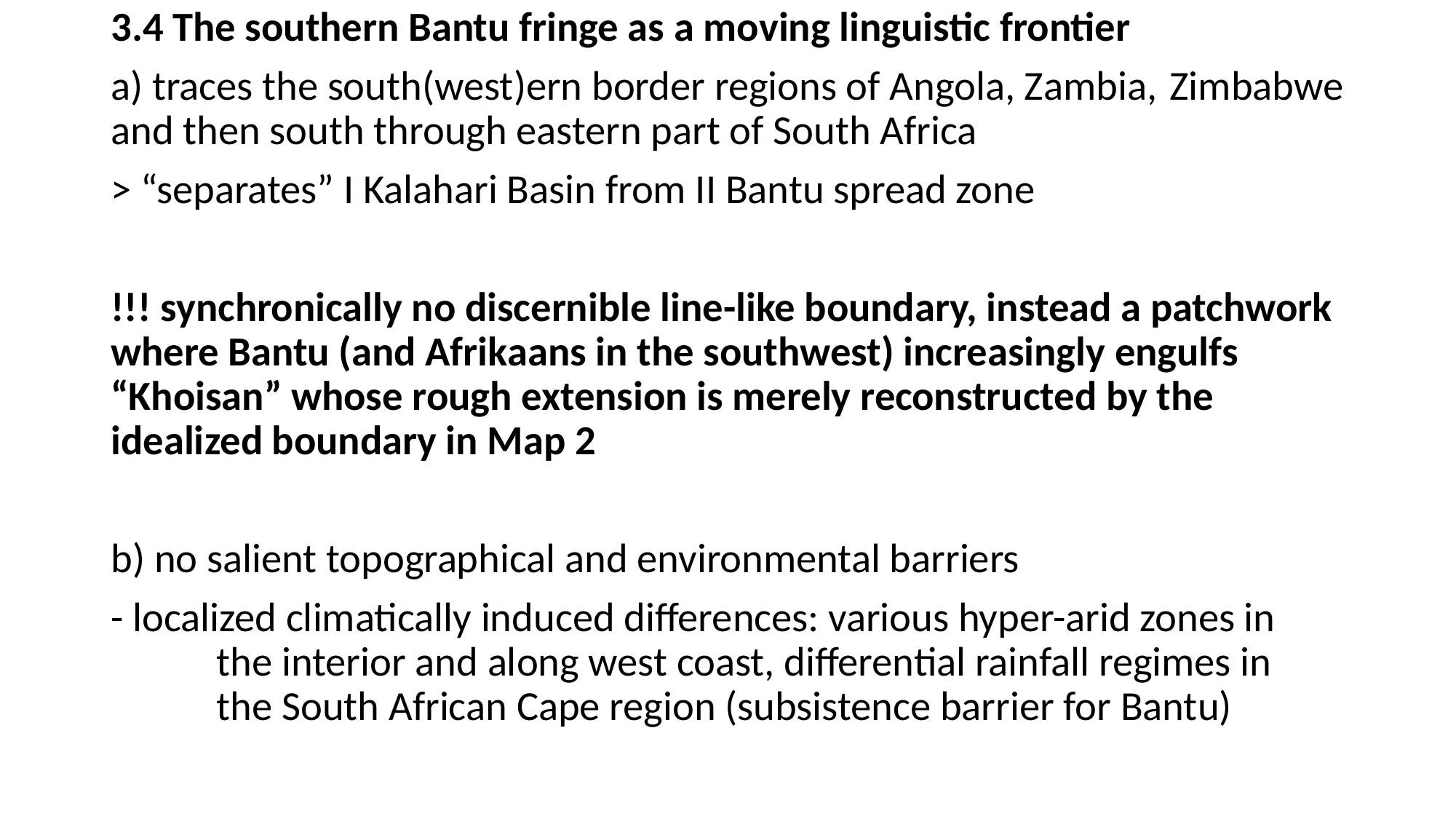

3.4 The southern Bantu fringe as a moving linguistic frontier
a) traces the south(west)ern border regions of Angola, Zambia, 	Zimbabwe and then south through eastern part of South Africa
> “separates” I Kalahari Basin from II Bantu spread zone

!!! synchronically no discernible line-like boundary, instead a patchwork where Bantu (and Afrikaans in the southwest) increasingly engulfs “Khoisan” whose rough extension is merely reconstructed by the idealized boundary in Map 2

b) no salient topographical and environmental barriers
- localized climatically induced differences: various hyper-arid zones in 	the interior and along west coast, differential rainfall regimes in 	the South African Cape region (subsistence barrier for Bantu)